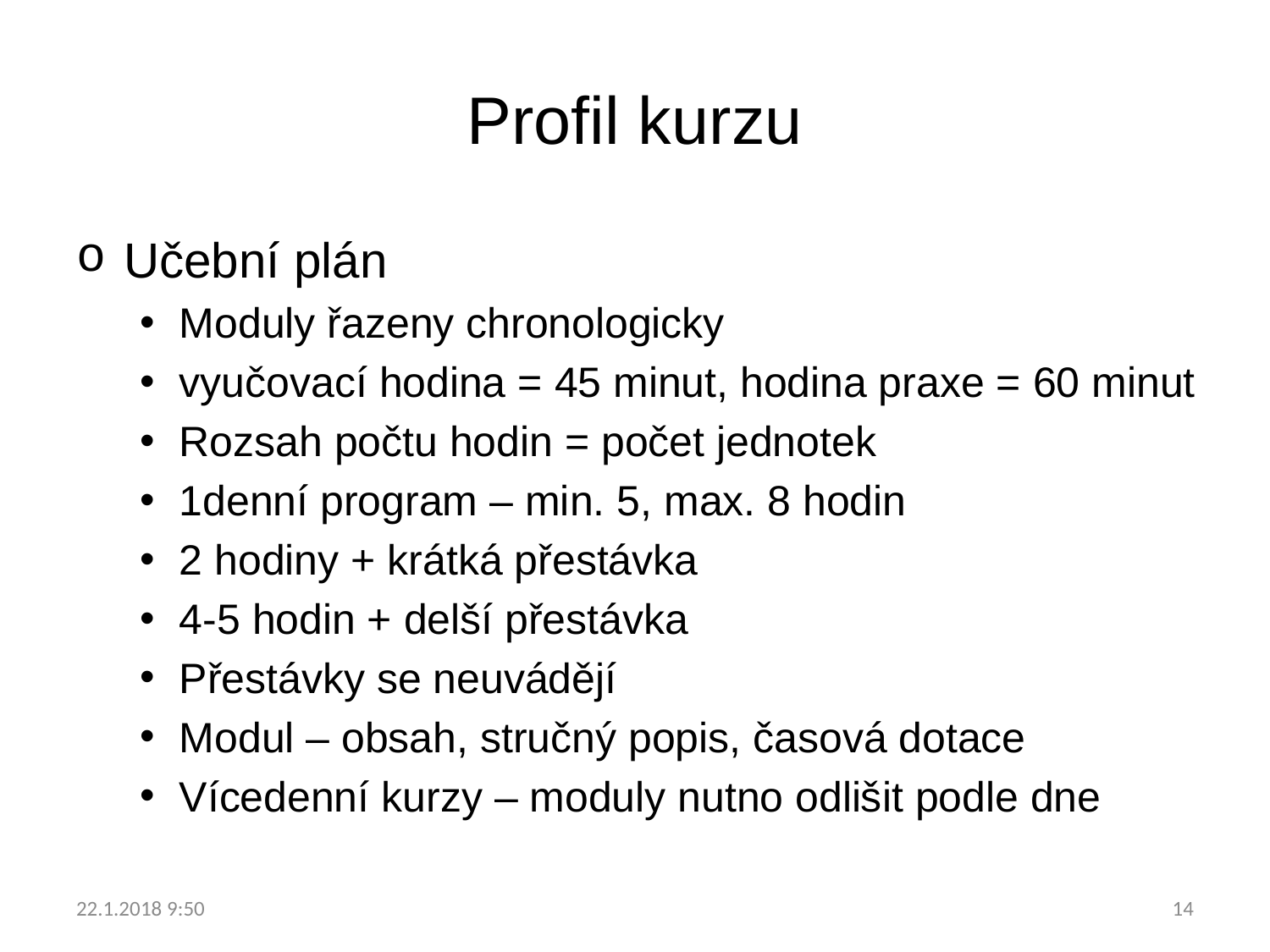

# Profil kurzu
Učební plán
Moduly řazeny chronologicky
vyučovací hodina = 45 minut, hodina praxe = 60 minut
Rozsah počtu hodin = počet jednotek
1denní program – min. 5, max. 8 hodin
2 hodiny + krátká přestávka
4-5 hodin + delší přestávka
Přestávky se neuvádějí
Modul – obsah, stručný popis, časová dotace
Vícedenní kurzy – moduly nutno odlišit podle dne
22.1.2018 9:50
14